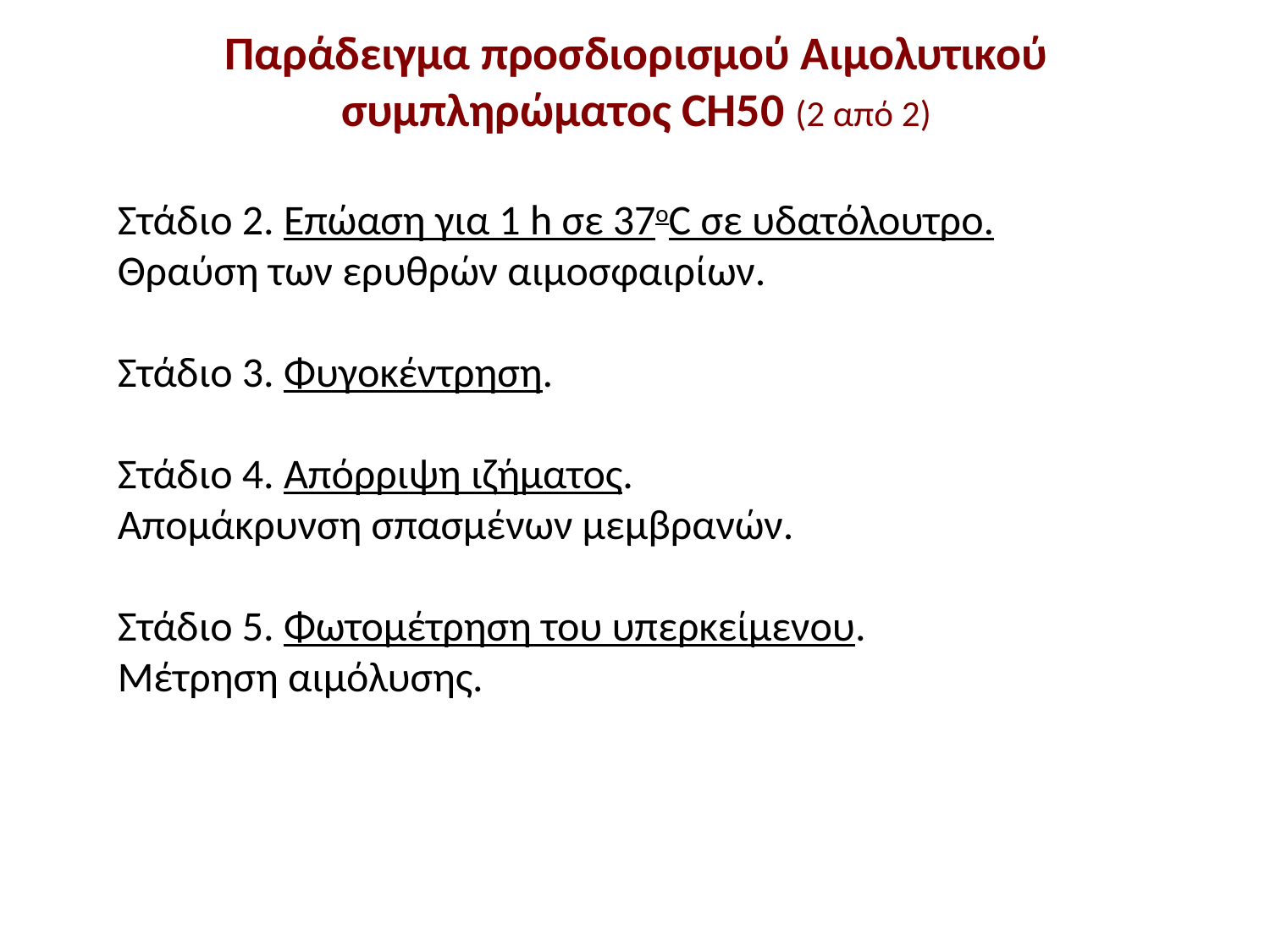

# Παράδειγμα προσδιορισμού Αιμολυτικού συμπληρώματος CH50 (2 από 2)
Στάδιο 2. Επώαση για 1 h σε 37oC σε υδατόλουτρο.
Θραύση των ερυθρών αιμοσφαιρίων.

Στάδιο 3. Φυγοκέντρηση.

Στάδιο 4. Απόρριψη ιζήματος.
Απομάκρυνση σπασμένων μεμβρανών.

Στάδιο 5. Φωτομέτρηση του υπερκείμενου.
Μέτρηση αιμόλυσης.